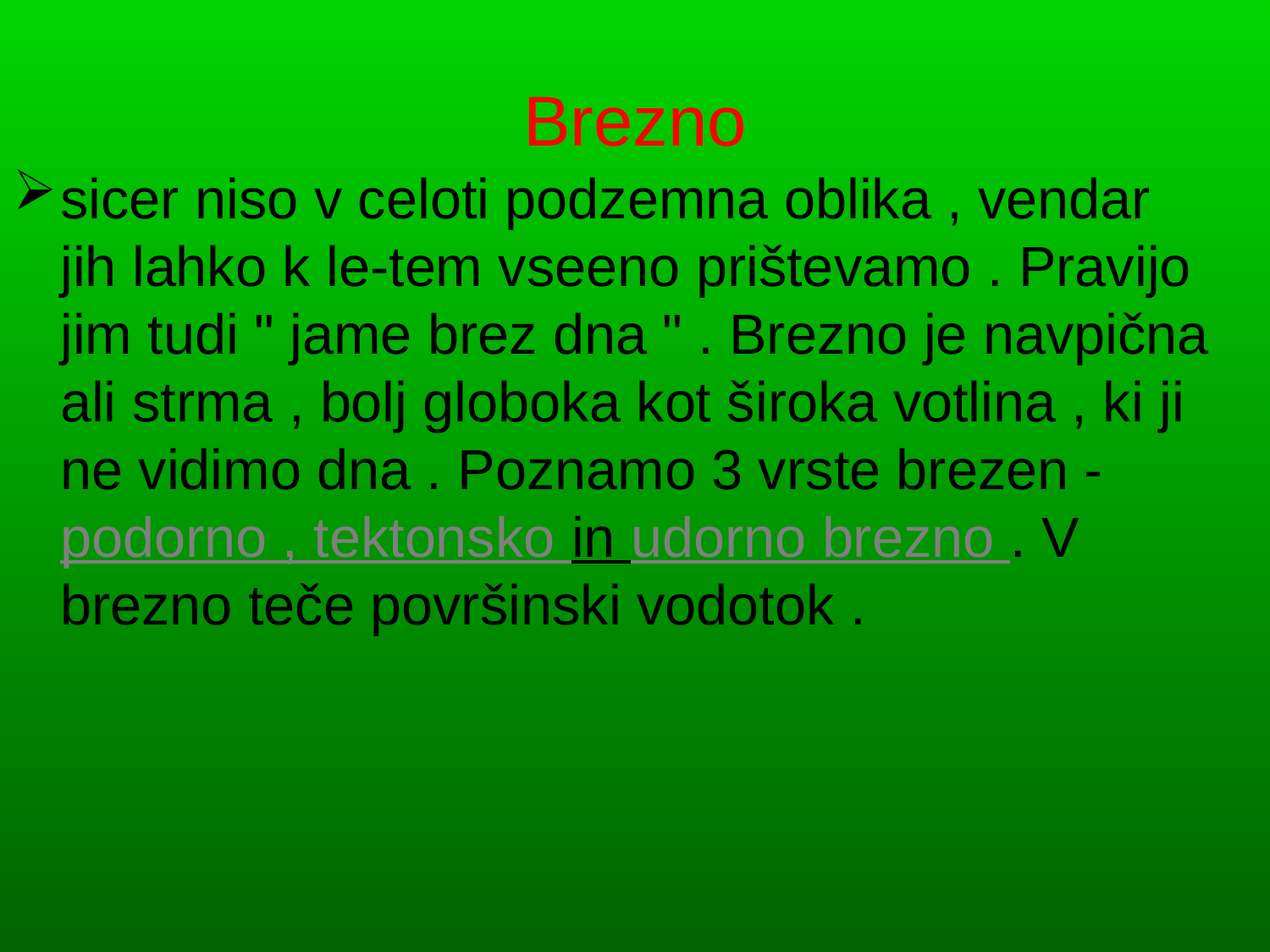

# Brezno
sicer niso v celoti podzemna oblika , vendar jih lahko k le-tem vseeno prištevamo . Pravijo jim tudi " jame brez dna " . Brezno je navpična ali strma , bolj globoka kot široka votlina , ki ji ne vidimo dna . Poznamo 3 vrste brezen - podorno , tektonsko in udorno brezno . V brezno teče površinski vodotok .